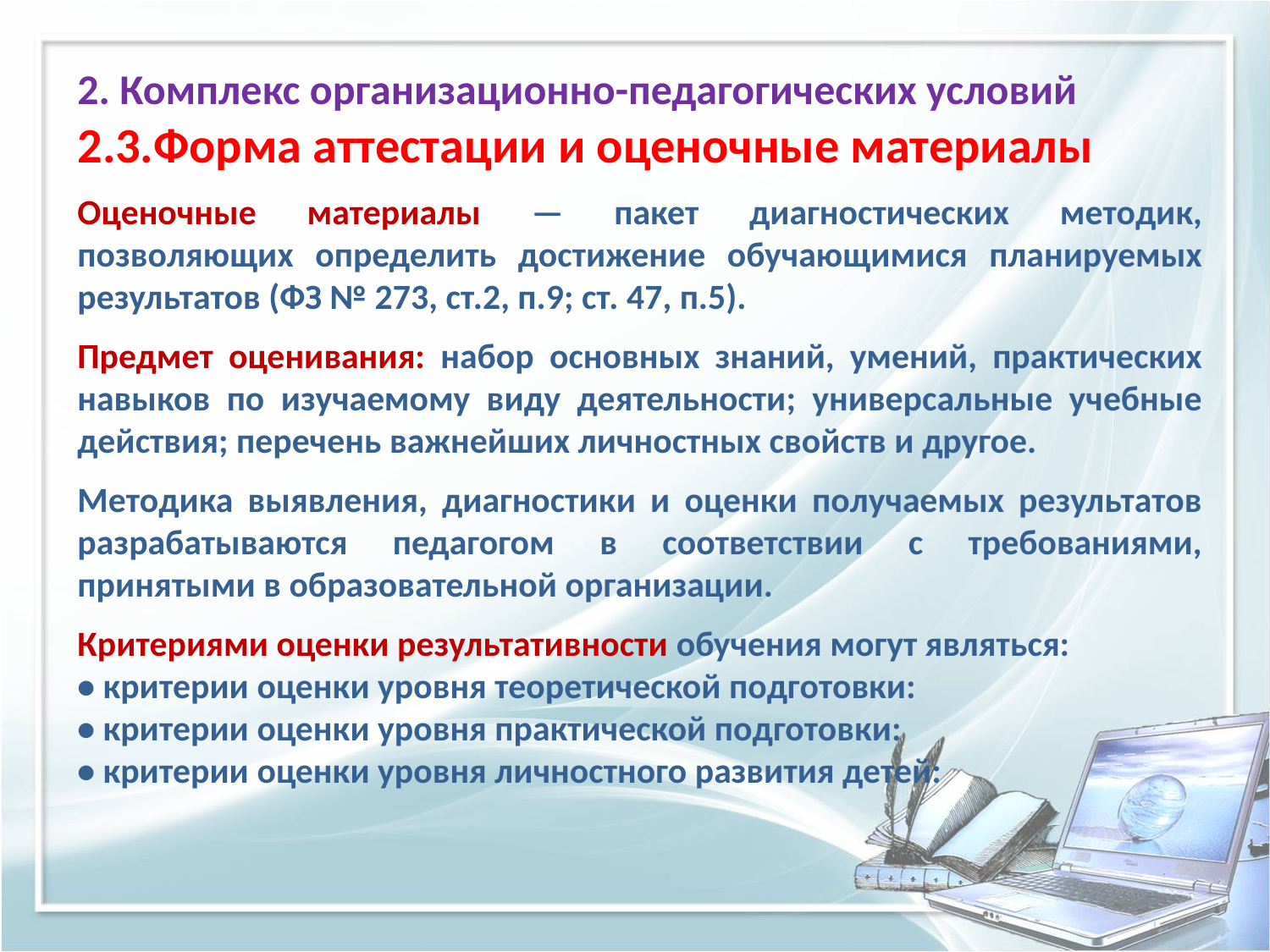

2. Комплекс организационно-педагогических условий
2.3.Форма аттестации и оценочные материалы

Оценочные материалы — пакет диагностических методик, позволяющих определить достижение обучающимися планируемых результатов (ФЗ № 273, ст.2, п.9; ст. 47, п.5).

Предмет оценивания: набор основных знаний, умений, практических навыков по изучаемому виду деятельности; универсальные учебные действия; перечень важнейших личностных свойств и другое.

Методика выявления, диагностики и оценки получаемых результатов разрабатываются педагогом в соответствии с требованиями, принятыми в образовательной организации.

Критериями оценки результативности обучения могут являться:
• критерии оценки уровня теоретической подготовки:
• критерии оценки уровня практической подготовки:
• критерии оценки уровня личностного развития детей: